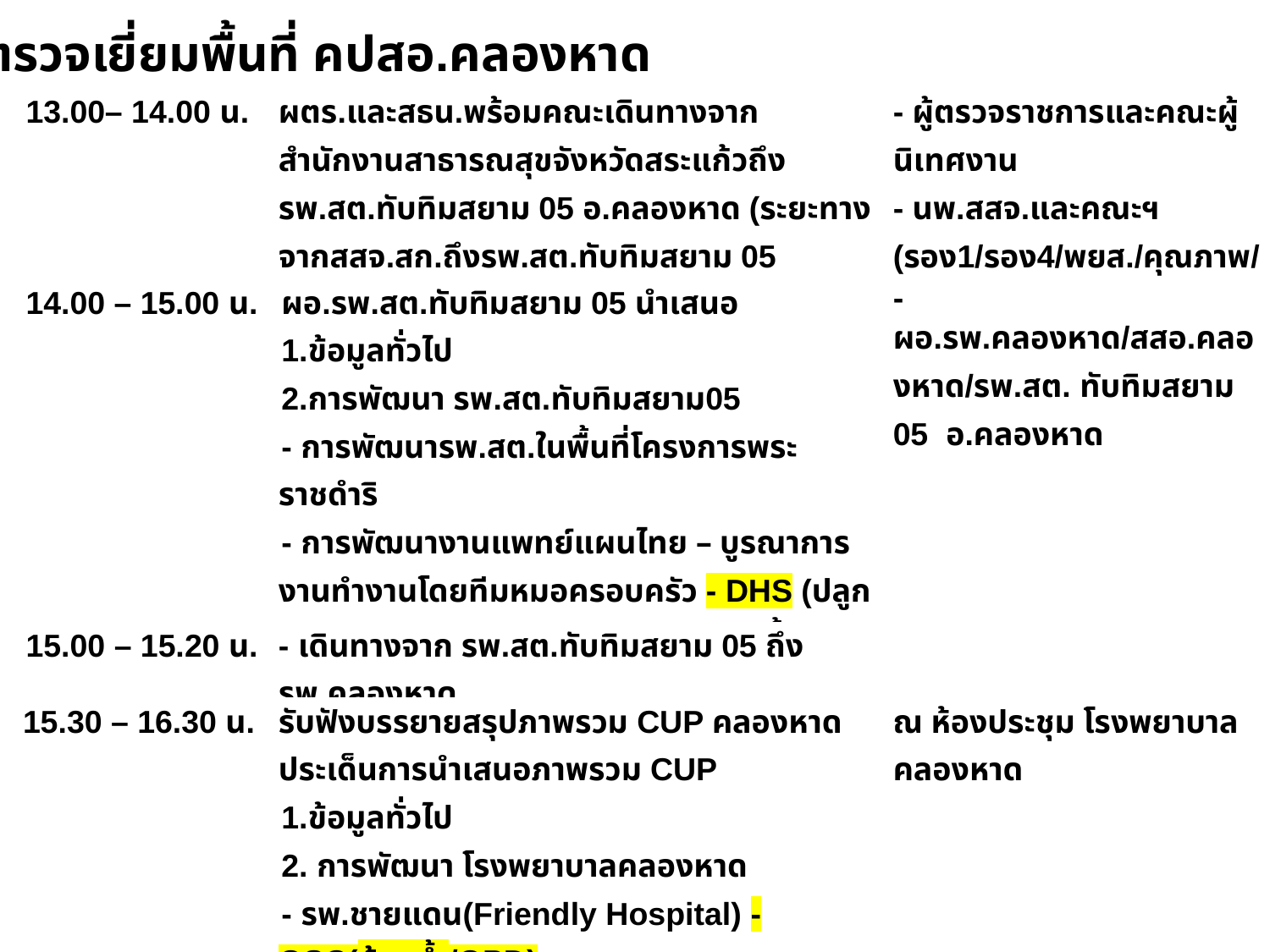

การตรวจเยี่ยมพื้นที่ คปสอ.คลองหาด
| 13.00– 14.00 น. | ผตร.และสธน.พร้อมคณะเดินทางจาก สำนักงานสาธารณสุขจังหวัดสระแก้วถึงรพ.สต.ทับทิมสยาม 05 อ.คลองหาด (ระยะทางจากสสจ.สก.ถึงรพ.สต.ทับทิมสยาม 05 ต.คลองไก่เถื่อน ประมาณ 74 กม.) | - ผู้ตรวจราชการและคณะผู้นิเทศงาน - นพ.สสจ.และคณะฯ (รอง1/รอง4/พยส./คุณภาพ/คร.) |
| --- | --- | --- |
| 14.00 – 15.00 น. | ผอ.รพ.สต.ทับทิมสยาม 05 นำเสนอ 1.ข้อมูลทั่วไป 2.การพัฒนา รพ.สต.ทับทิมสยาม05 - การพัฒนารพ.สต.ในพื้นที่โครงการพระราชดำริ - การพัฒนางานแพทย์แผนไทย – บูรณาการงานทำงานโดยทีมหมอครอบครัว - DHS (ปลูก/ผลิตไพล) - ผลการดำเนินงานตามตัวชี้วัด 3. เยี่ยมชม รพ.สต.ทับทิมสยาม 05 | - ผอ.รพ.คลองหาด/สสอ.คลองหาด/รพ.สต. ทับทิมสยาม 05 อ.คลองหาด |
| 15.00 – 15.20 น. | - เดินทางจาก รพ.สต.ทับทิมสยาม 05 ถึง รพ.คลองหาด |  |
| 15.30 – 16.30 น. | รับฟังบรรยายสรุปภาพรวม CUP คลองหาด ประเด็นการนำเสนอภาพรวม CUP 1.ข้อมูลทั่วไป 2. การพัฒนา โรงพยาบาลคลองหาด - รพ.ชายแดน(Friendly Hospital) - QSC(ห้องน้ำ/OPD) - อำเภอควบคุมโรคเข้มแข็ง- DHS / บูรณาการงานทำงานโดยทีมหมอครอบครัว - การบริหารการเงินการคลัง+ข้อมูล CMI - ผลการดำเนินงานตามตัวชี้วัด 3. เยี่ยมชม รพ.คลองหาด | ณ ห้องประชุม โรงพยาบาลคลองหาด |